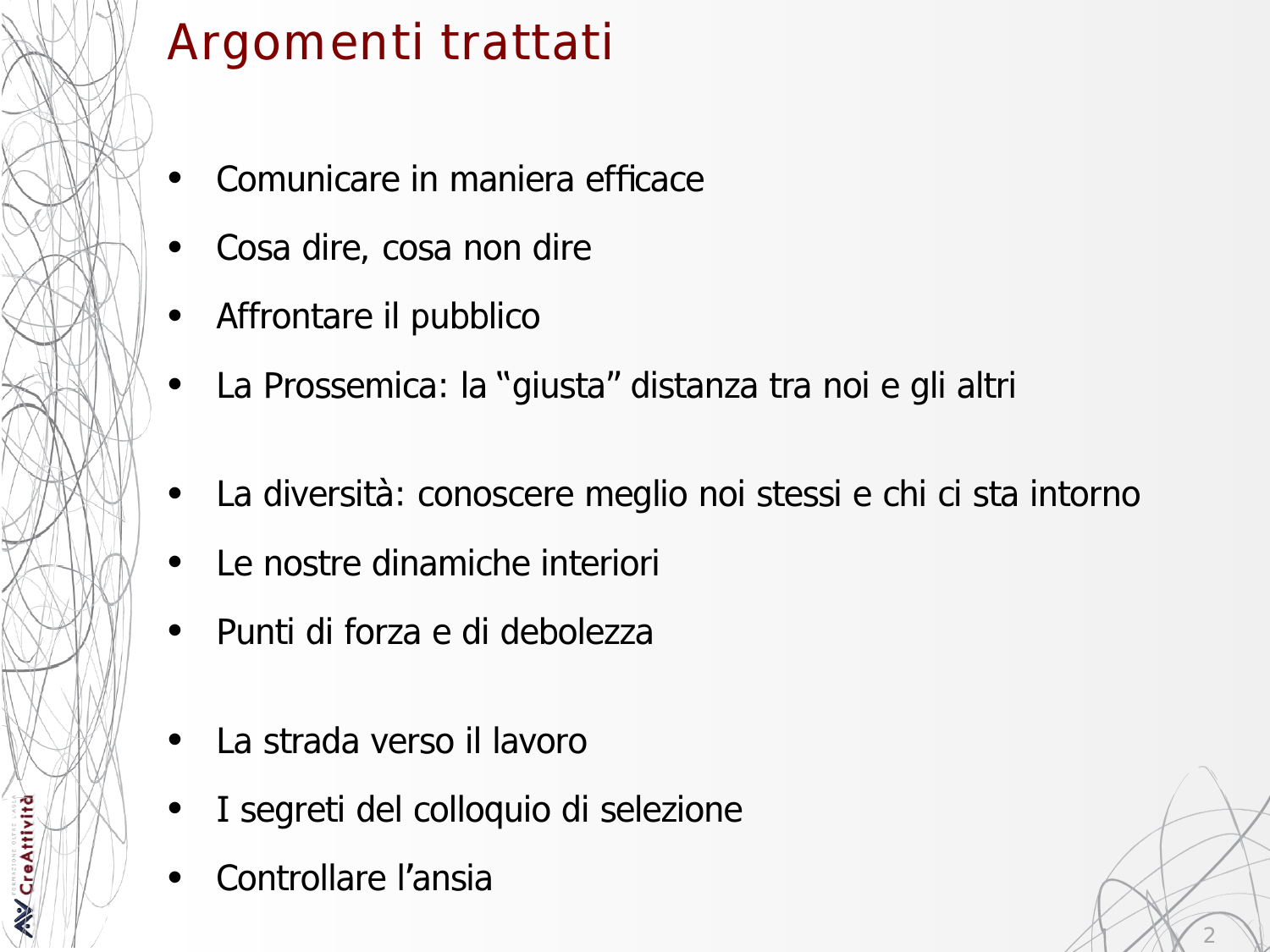

# Argomenti trattati
Comunicare in maniera efficace
Cosa dire, cosa non dire
Affrontare il pubblico
La Prossemica: la “giusta” distanza tra noi e gli altri

La diversità: conoscere meglio noi stessi e chi ci sta intorno
Le nostre dinamiche interiori
Punti di forza e di debolezza

La strada verso il lavoro
I segreti del colloquio di selezione
Controllare l’ansia